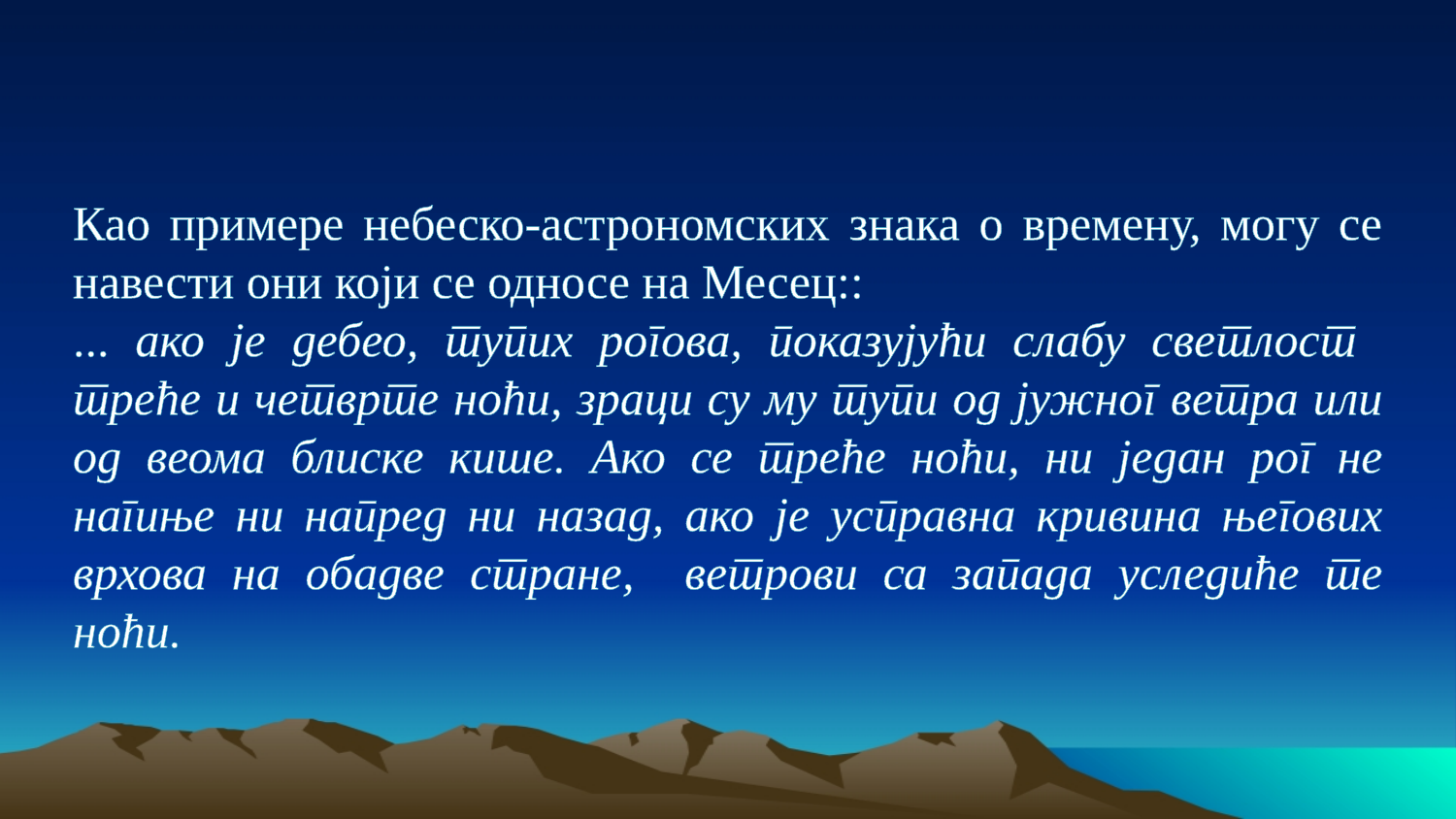

Као примере небеско-астрономских знака о времену, могу се навести они који се односе на Месец::
... ако је дебео, тупих рогова, показујући слабу светлост  треће и четврте ноћи, зраци су му тупи од јужног ветра или од веома блиске кише. Ако се треће ноћи, ни један рог не нагиње ни напред ни назад, ако је усправна кривина његових врхова на обадве стране,  ветрови са запада уследиће те ноћи.